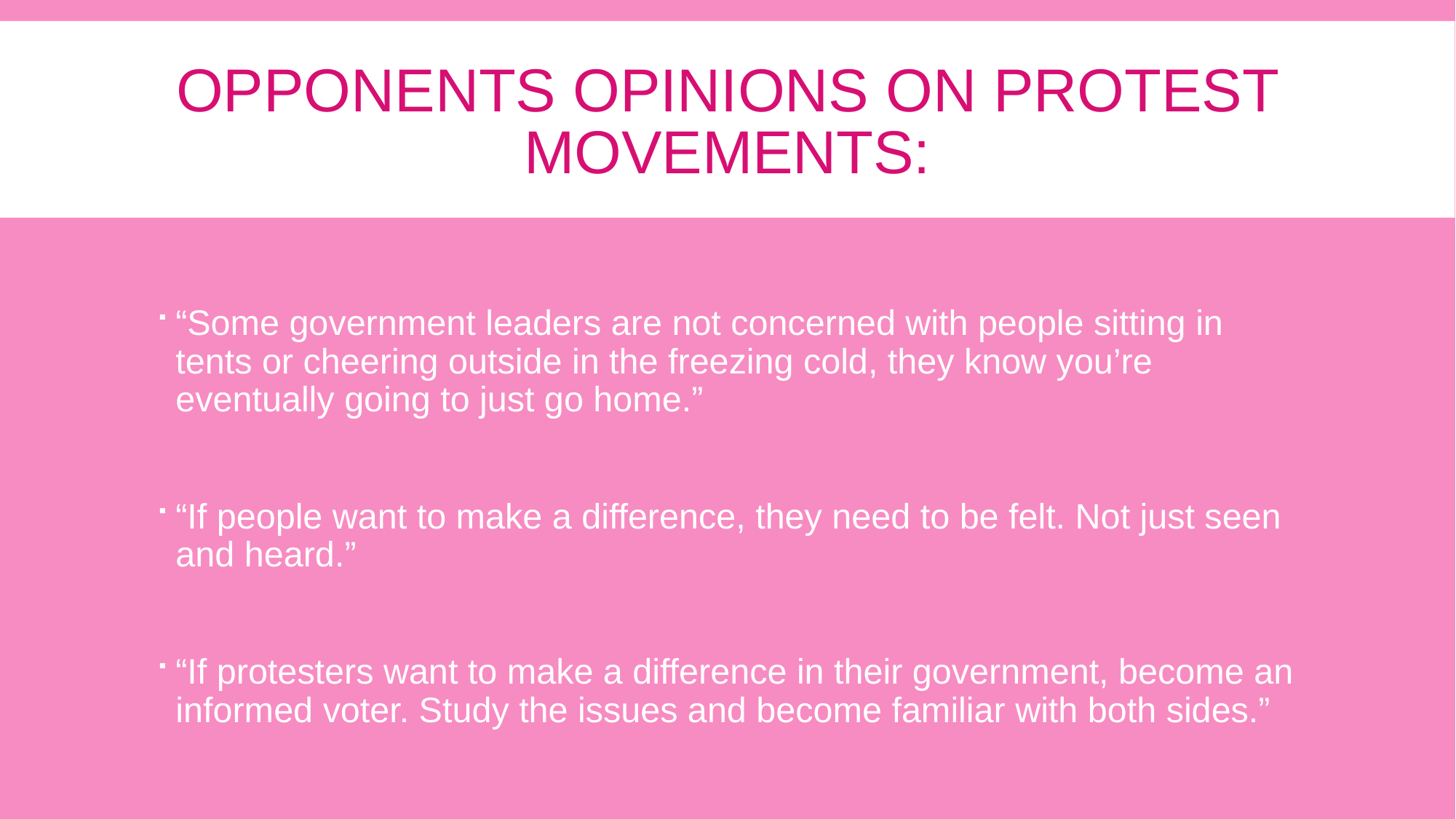

# Opponents Opinions on Protest Movements:

“Some government leaders are not concerned with people sitting in tents or cheering outside in the freezing cold, they know you’re eventually going to just go home.”

“If people want to make a difference, they need to be felt. Not just seen and heard.”

“If protesters want to make a difference in their government, become an informed voter. Study the issues and become familiar with both sides.”